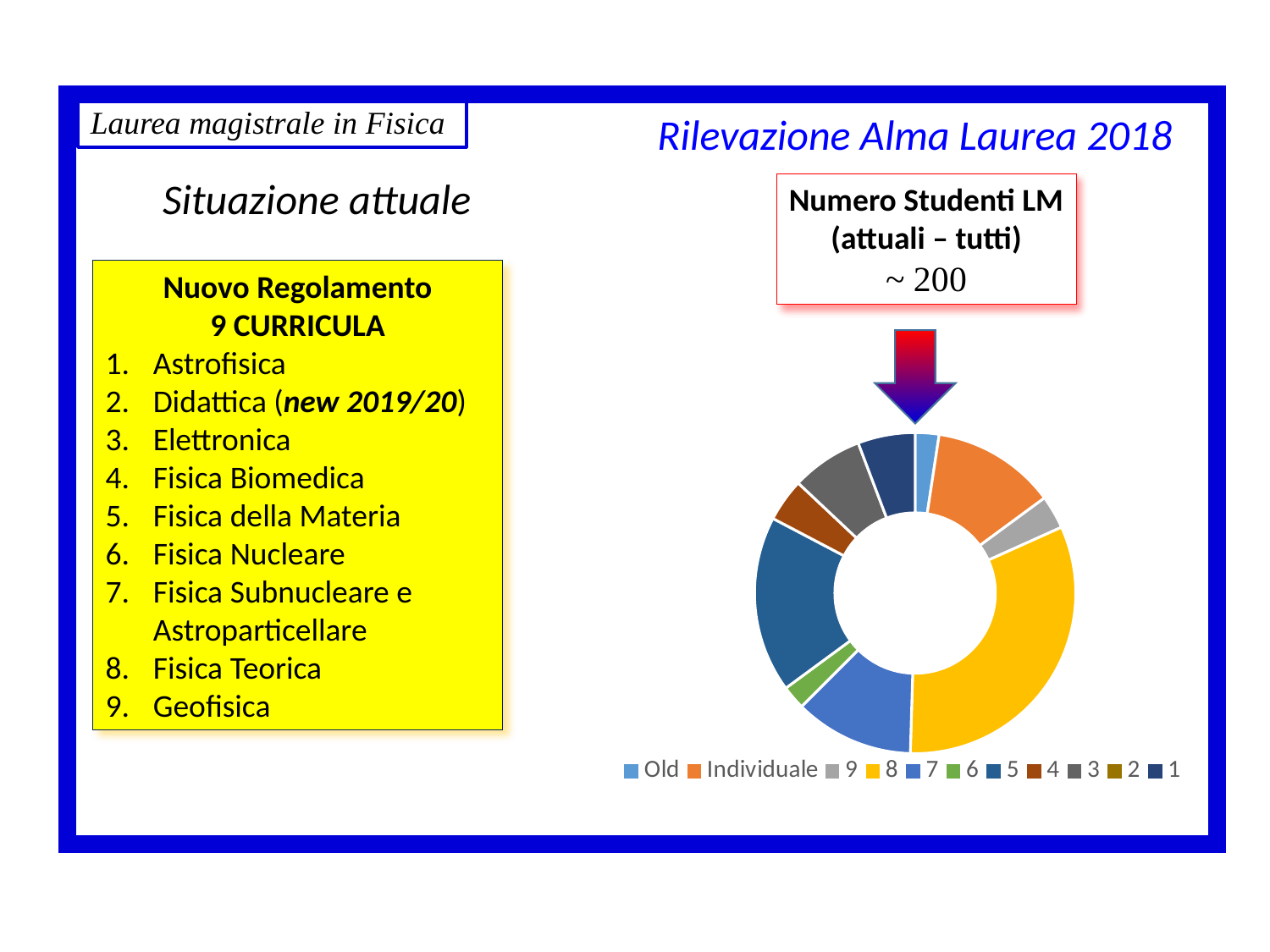

Laurea magistrale in Fisica
Rilevazione Alma Laurea 2018
Situazione attuale
Numero Studenti LM
(attuali – tutti)
~ 200
Nuovo Regolamento
9 CURRICULA
Astrofisica
Didattica (new 2019/20)
Elettronica
Fisica Biomedica
Fisica della Materia
Fisica Nucleare
Fisica Subnucleare e Astroparticellare
Fisica Teorica
Geofisica

### Chart

| Category |  |
|---|---|
| Old | 2.403846153846154 |
| Individuale | 12.5 |
| 9 | 3.365384615384615 |
| 8 | 32.21153846153846 |
| 7 | 12.01923076923077 |
| 6 | 2.403846153846154 |
| 5 | 17.78846153846153 |
| 4 | 4.326923076923077 |
| 3 | 7.211538461538461 |
| 2 | 0.0 |
| 1 | 5.76923076923077 |